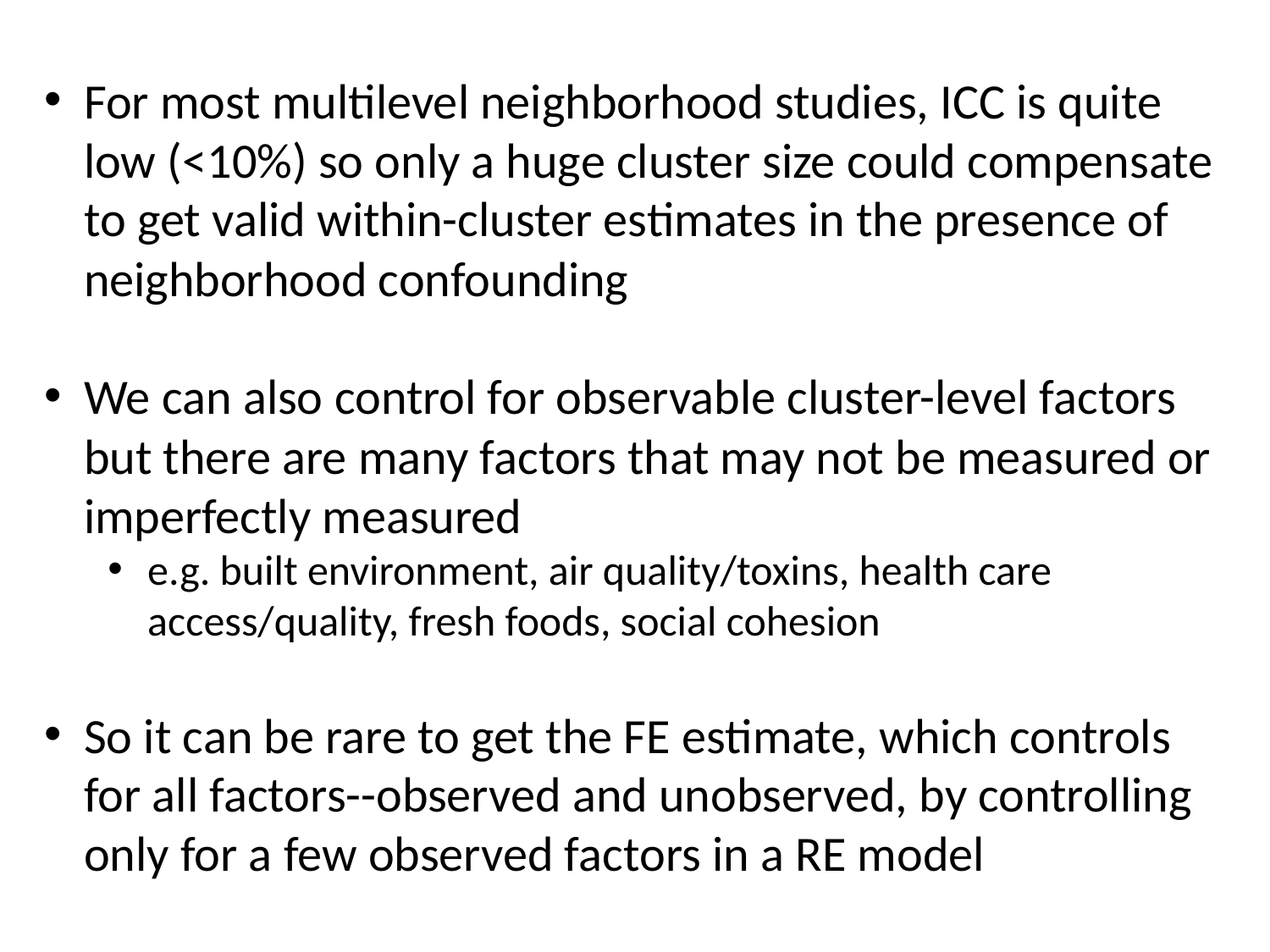

For most multilevel neighborhood studies, ICC is quite low (<10%) so only a huge cluster size could compensate to get valid within-cluster estimates in the presence of neighborhood confounding

We can also control for observable cluster-level factors but there are many factors that may not be measured or imperfectly measured
e.g. built environment, air quality/toxins, health care access/quality, fresh foods, social cohesion

So it can be rare to get the FE estimate, which controls for all factors--observed and unobserved, by controlling only for a few observed factors in a RE model